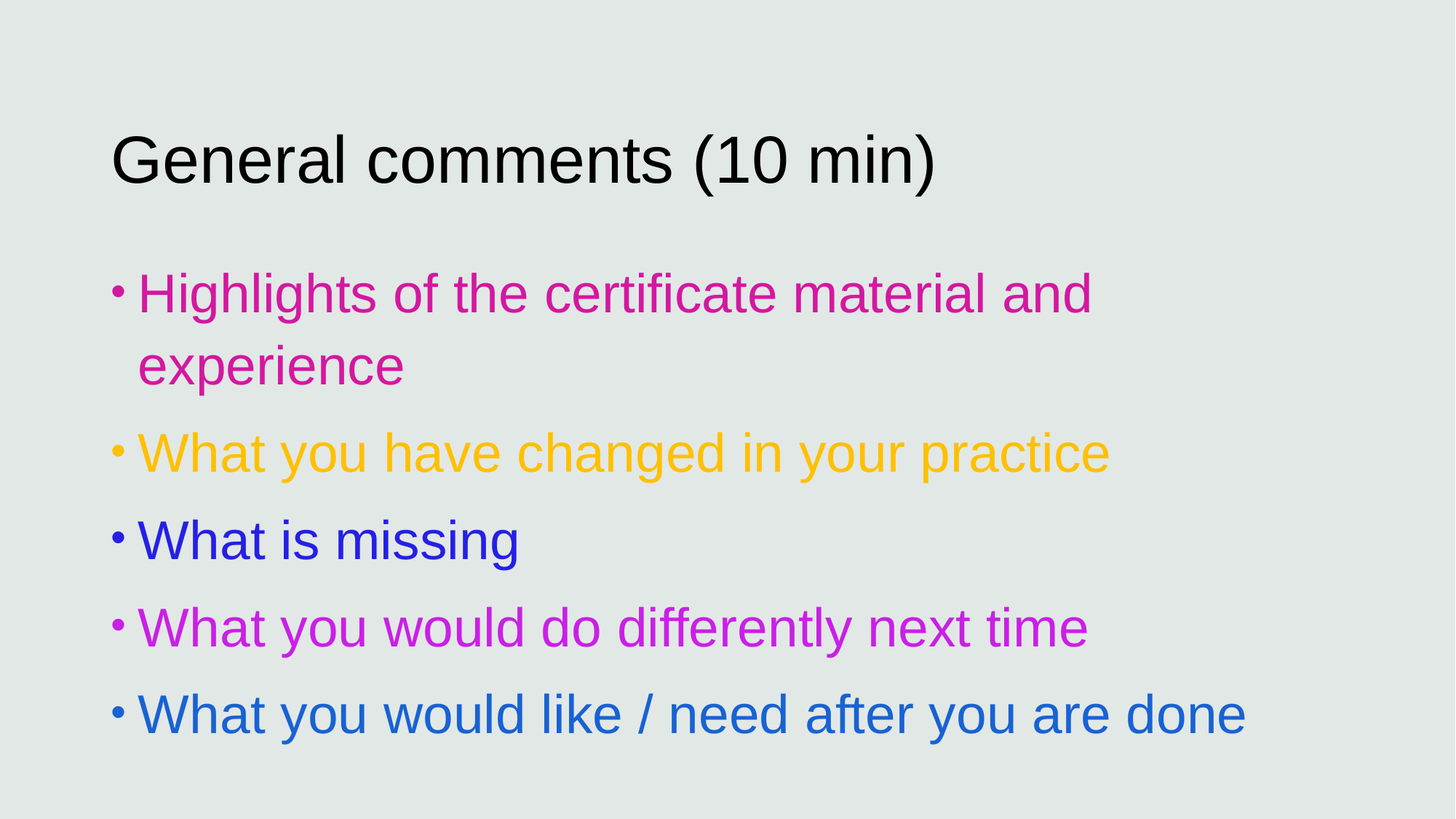

# General comments (10 min)
Highlights of the certificate material and experience
What you have changed in your practice
What is missing
What you would do differently next time
What you would like / need after you are done